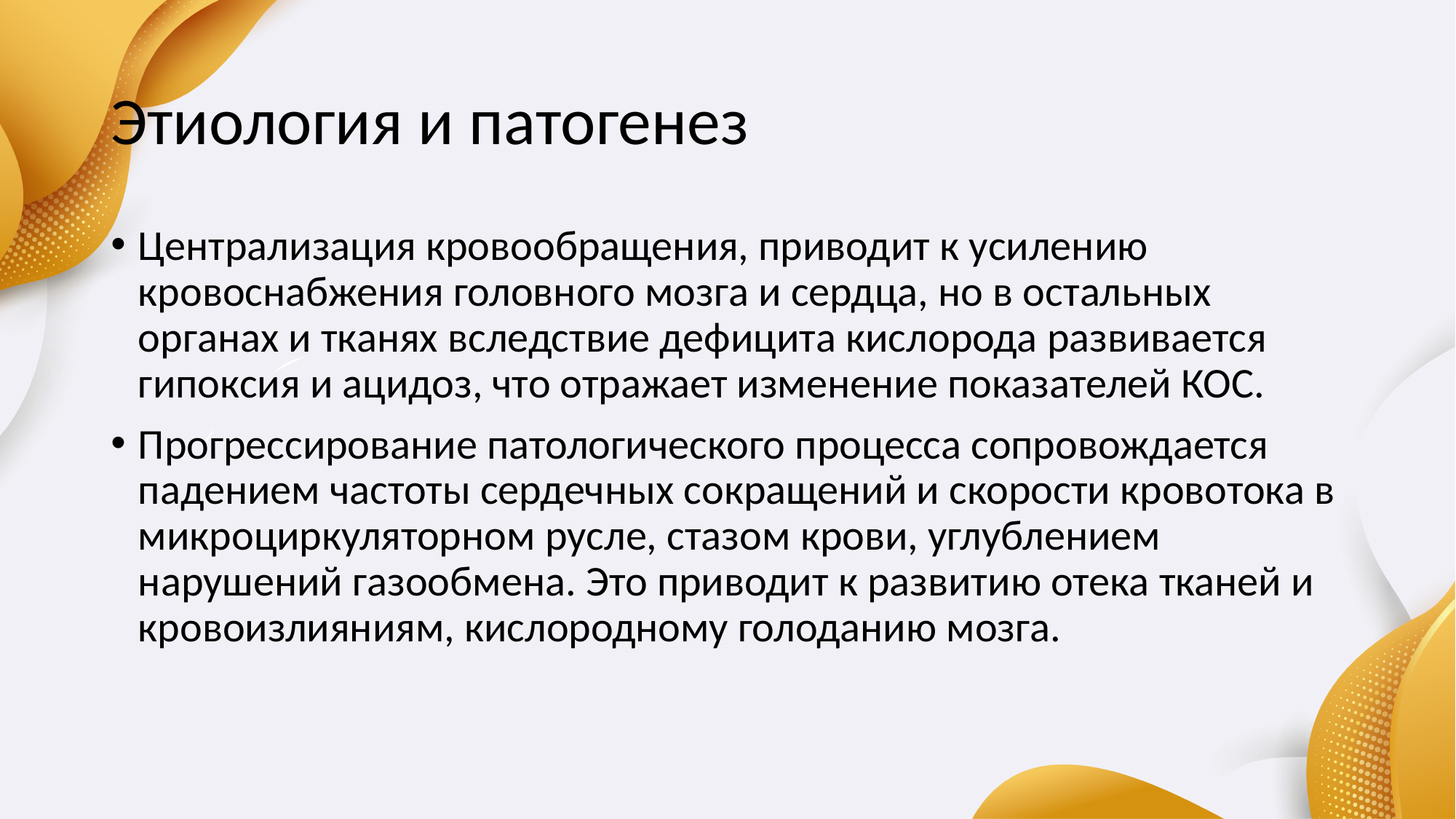

# Этиология и патогенез
Централизация кровообращения, приводит к усилению кровоснабжения головного мозга и сердца, но в остальных органах и тканях вследствие дефицита кислорода развивается гипоксия и ацидоз, что отражает изменение показателей КОС.
Прогрессирование патологического процесса сопровождается падением частоты сердечных сокращений и скорости кровотока в микроциркуляторном русле, стазом крови, углублением нарушений газообмена. Это приводит к развитию отека тканей и кровоизлияниям, кислородному голоданию мозга.